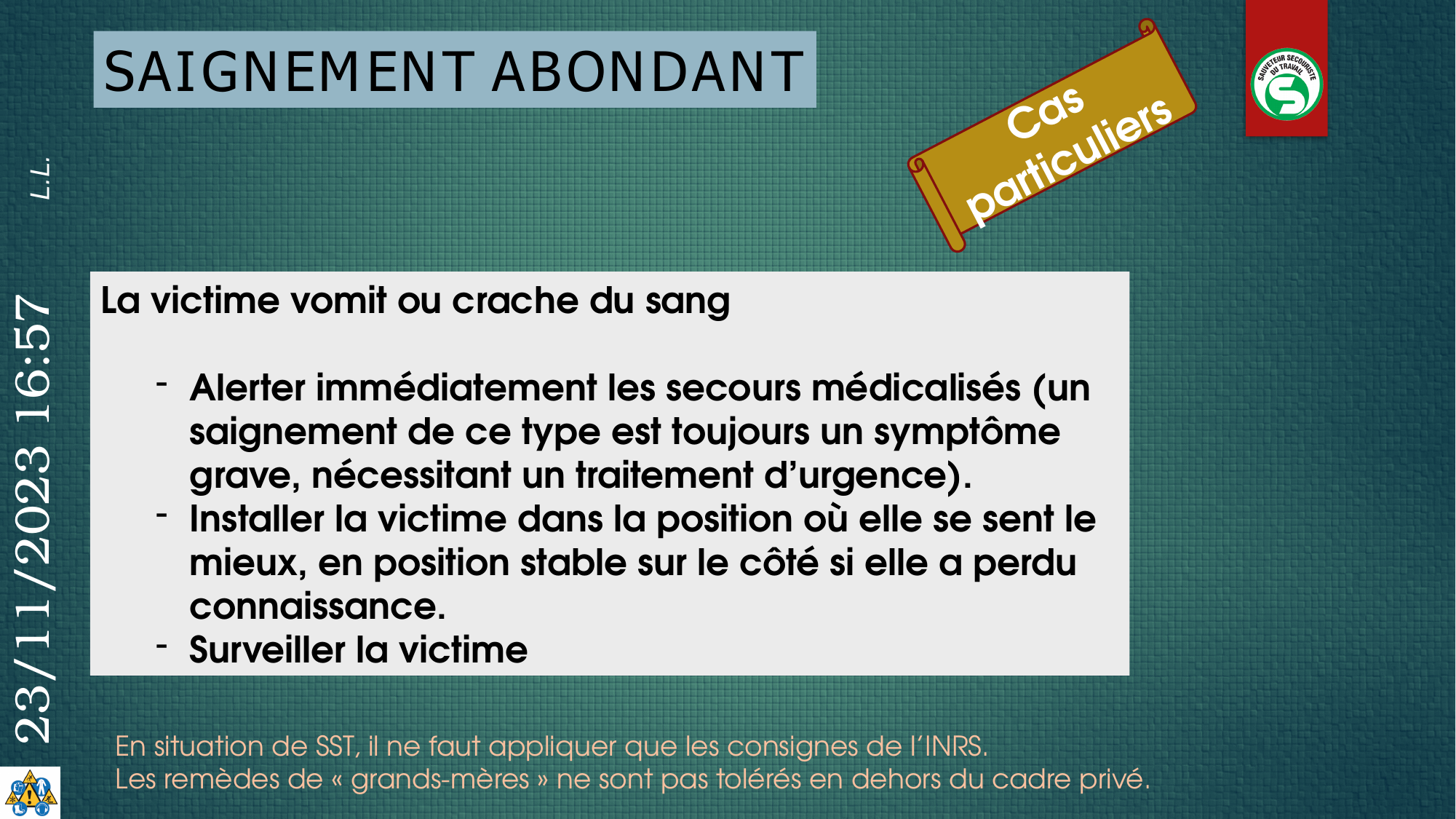

SAIGNEMENT ABONDANT
Cas particuliers
La victime vomit ou crache du sang

Alerter immédiatement les secours médicalisés (un saignement de ce type est toujours un symptôme grave, nécessitant un traitement d’urgence).
Installer la victime dans la position où elle se sent le mieux, en position stable sur le côté si elle a perdu connaissance.
Surveiller la victime
En situation de SST, il ne faut appliquer que les consignes de l’INRS.
Les remèdes de « grands-mères » ne sont pas tolérés en dehors du cadre privé.